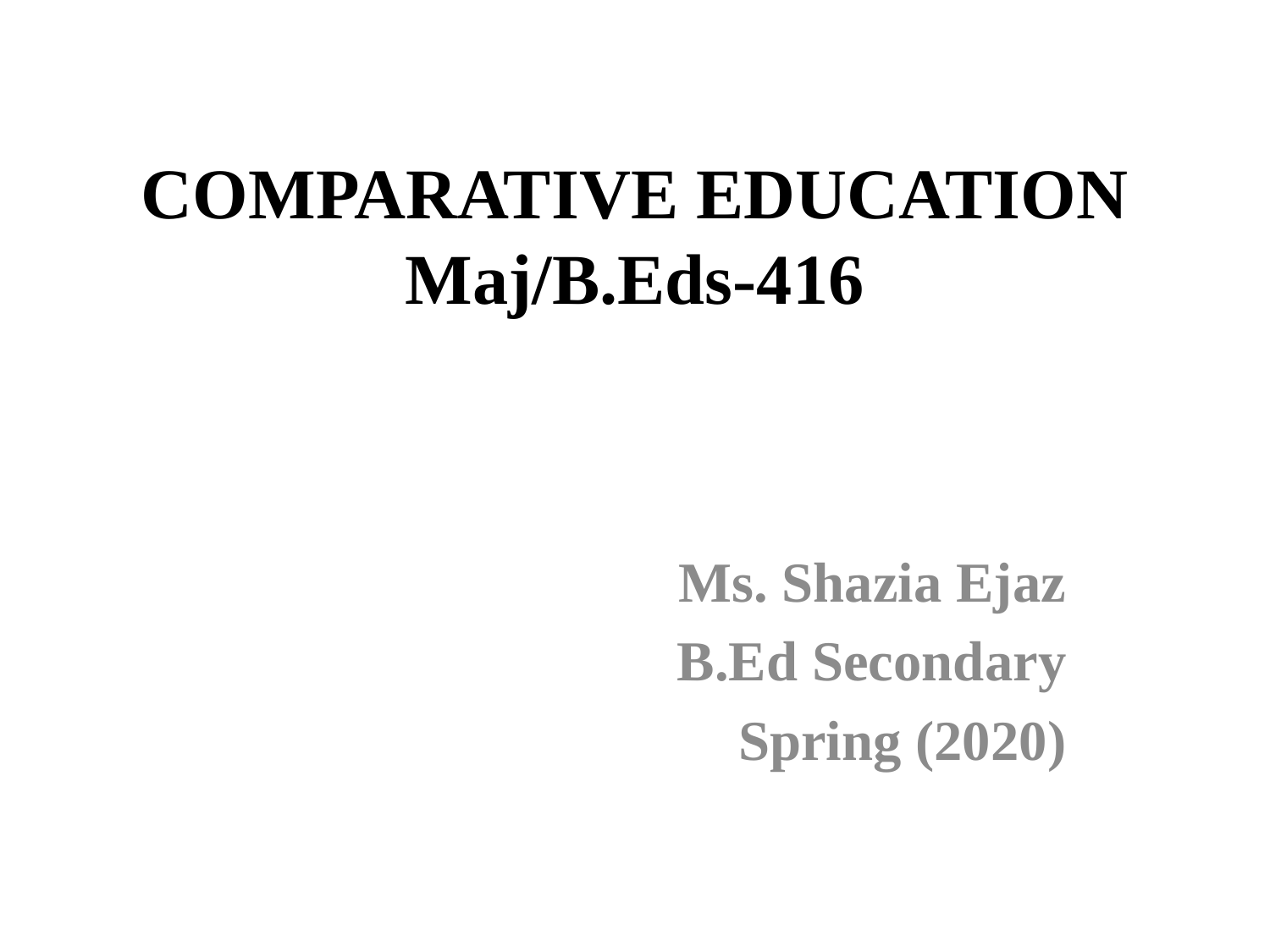

# COMPARATIVE EDUCATION Maj/B.Eds-416
Ms. Shazia Ejaz
B.Ed Secondary
Spring (2020)